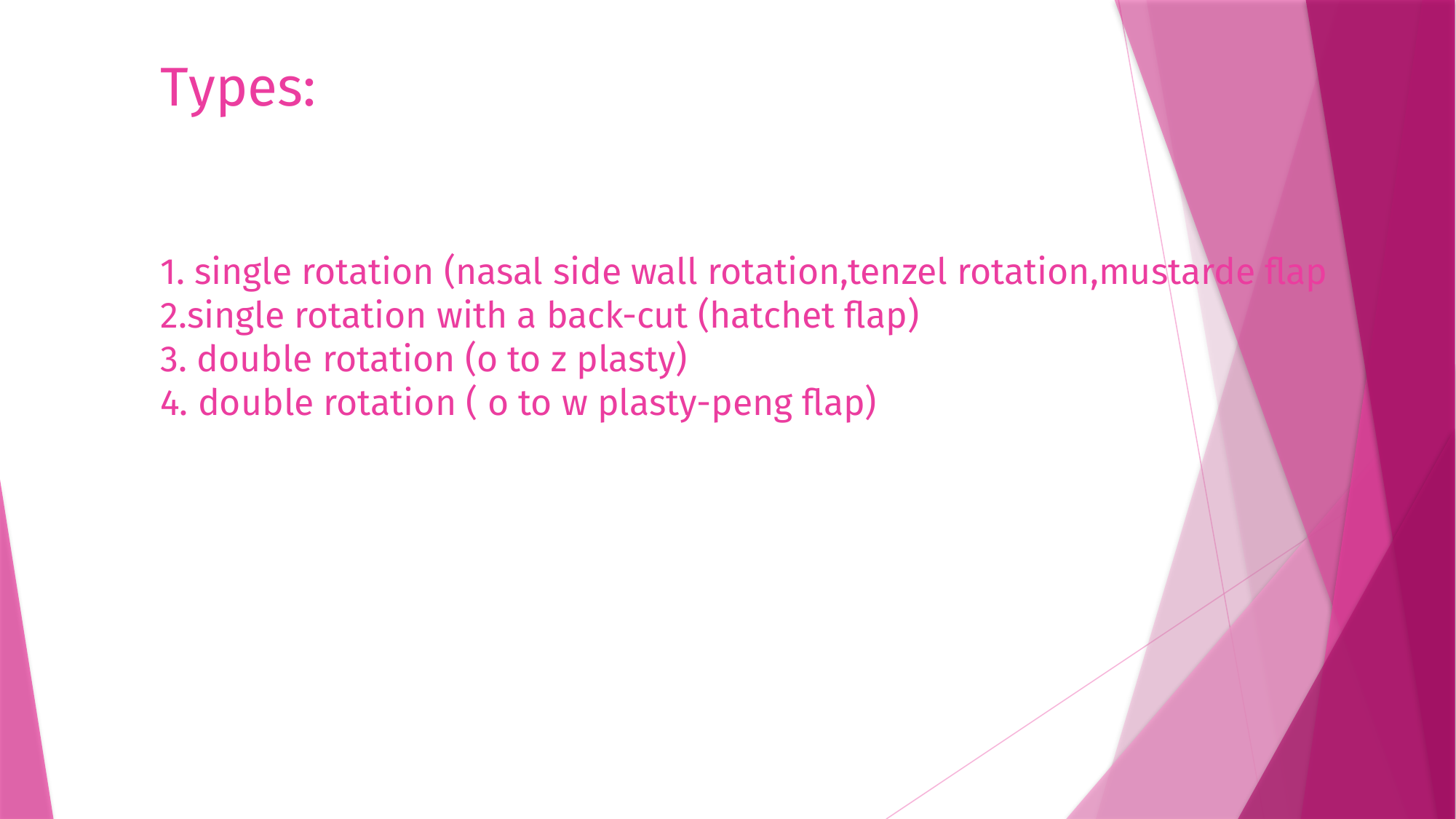

# Types: 1. single rotation (nasal side wall rotation,tenzel rotation,mustarde flap 2.single rotation with a back-cut (hatchet flap) 3. double rotation (o to z plasty) 4. double rotation ( o to w plasty-peng flap)